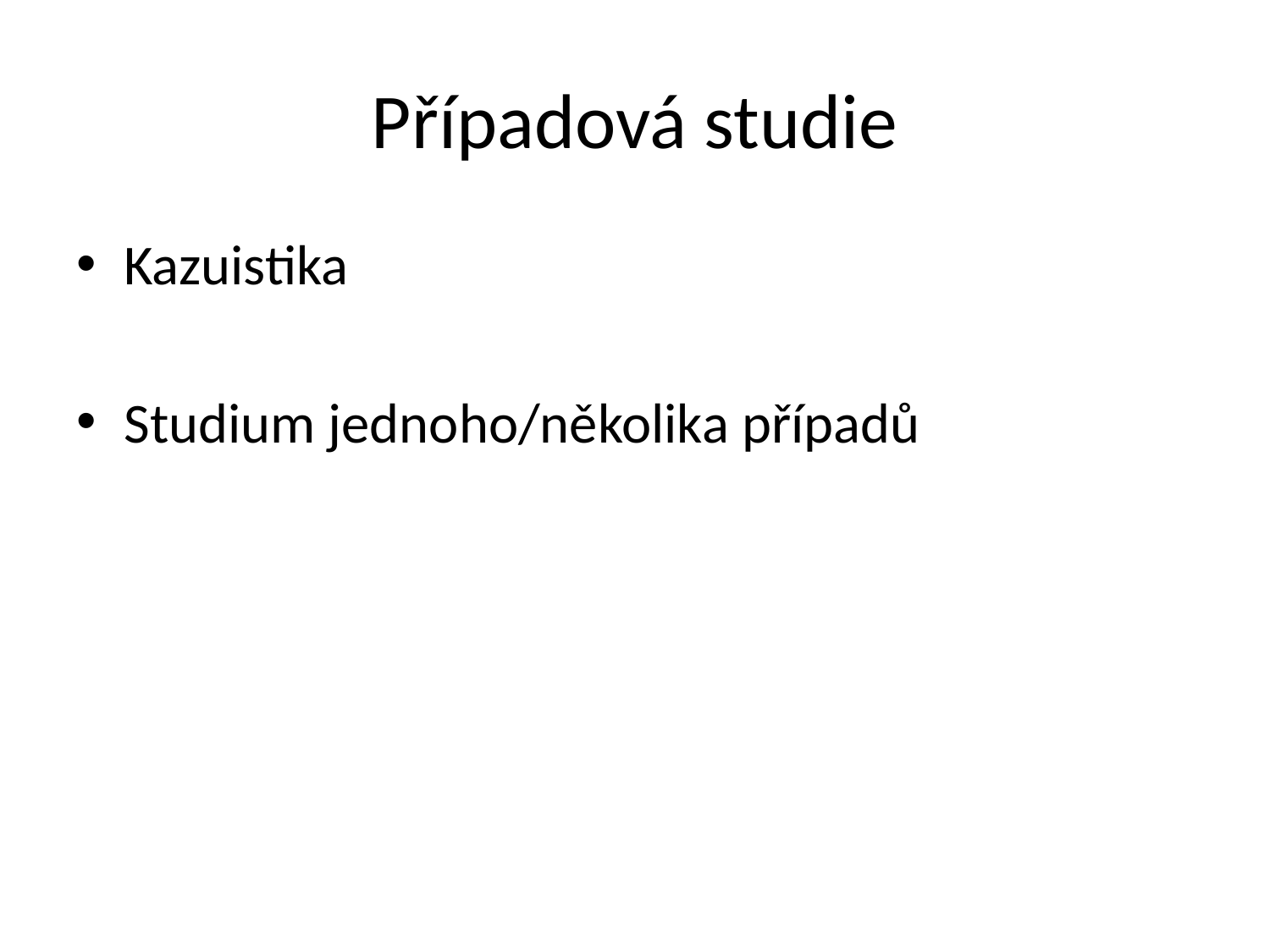

# Případová studie
Kazuistika

Studium jednoho/několika případů